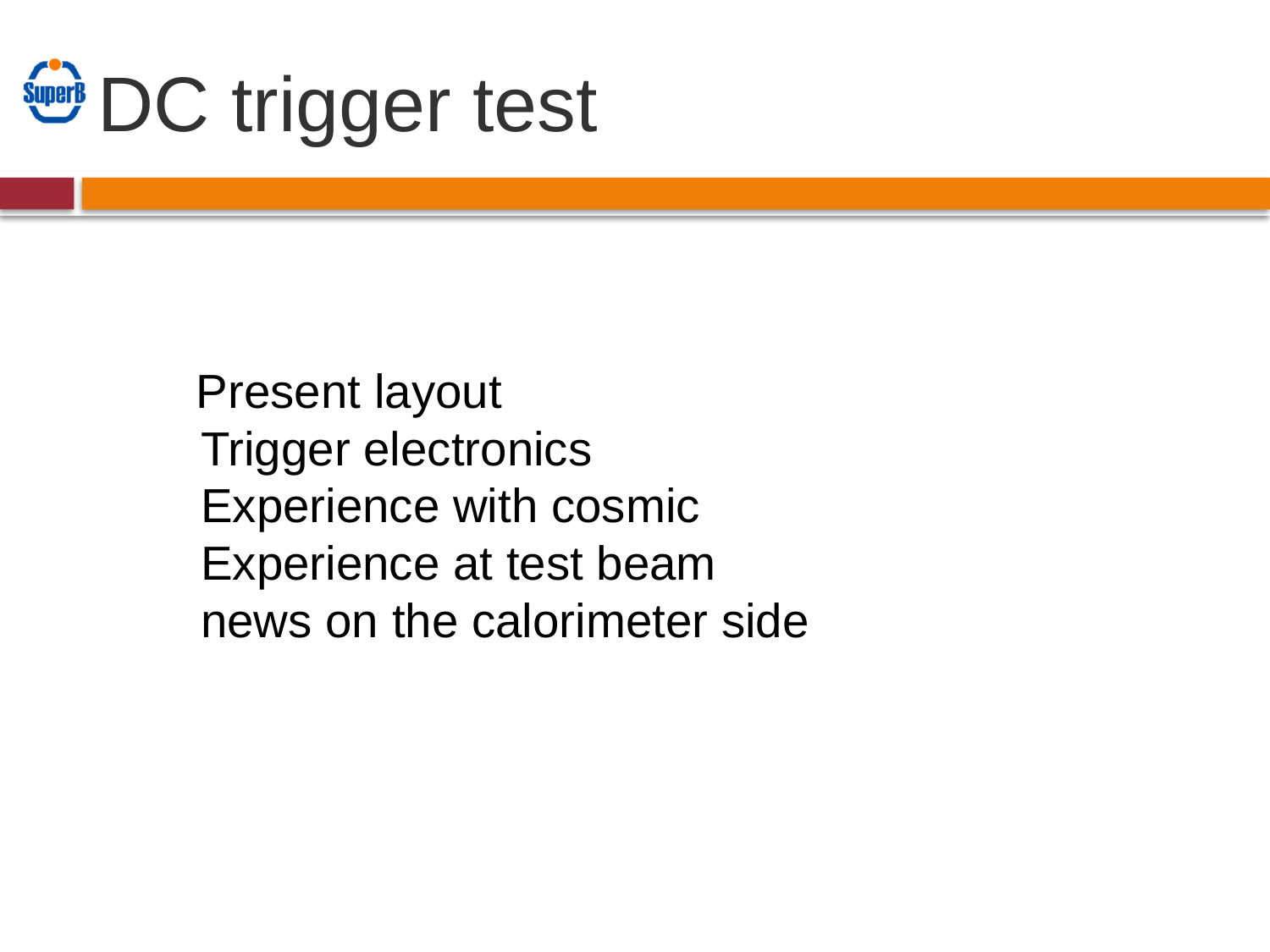

# DC trigger test
 Present layout
 Trigger electronics
 Experience with cosmic
 Experience at test beam
 news on the calorimeter side